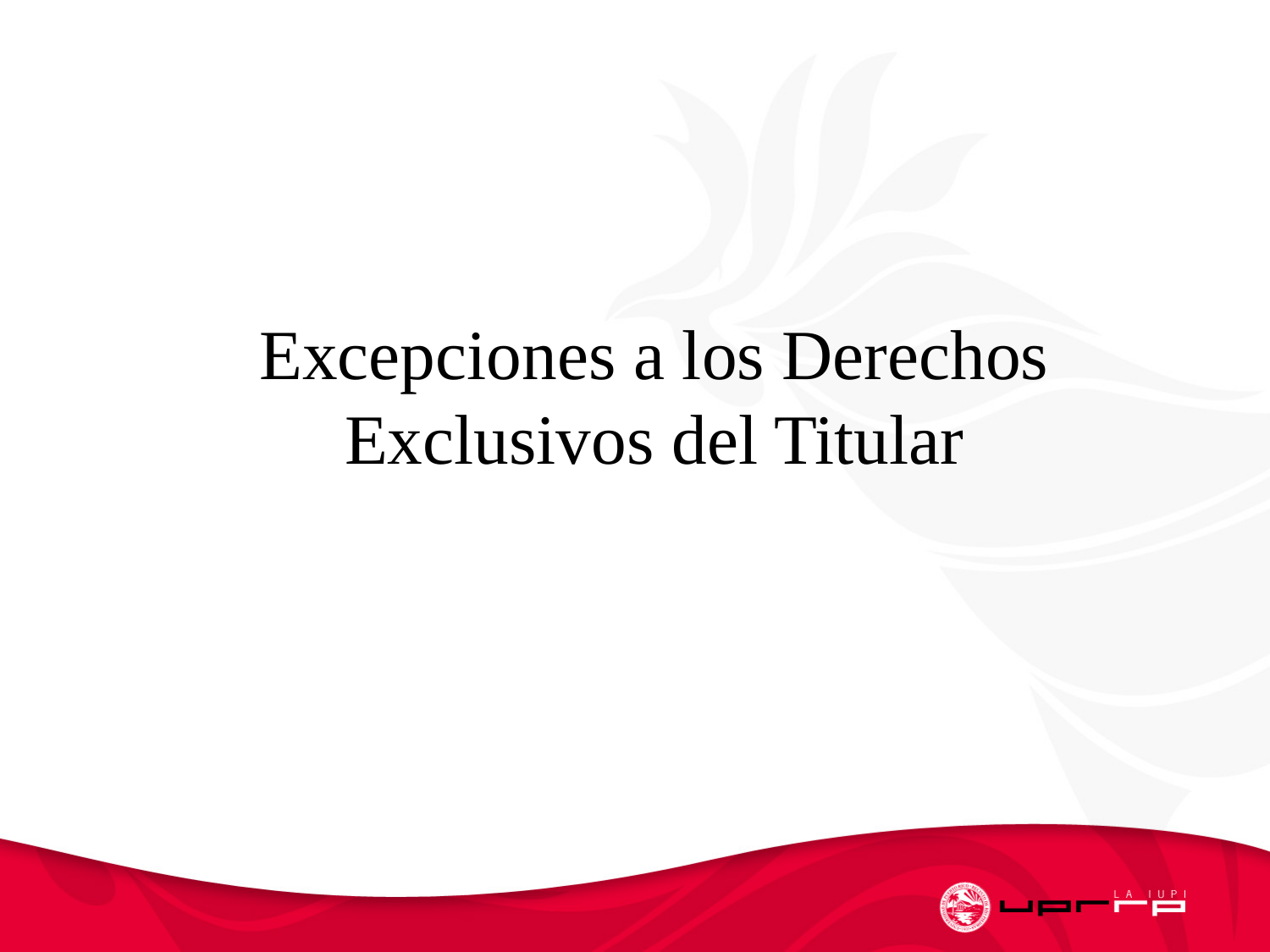

Excepciones a los Derechos Exclusivos del Titular